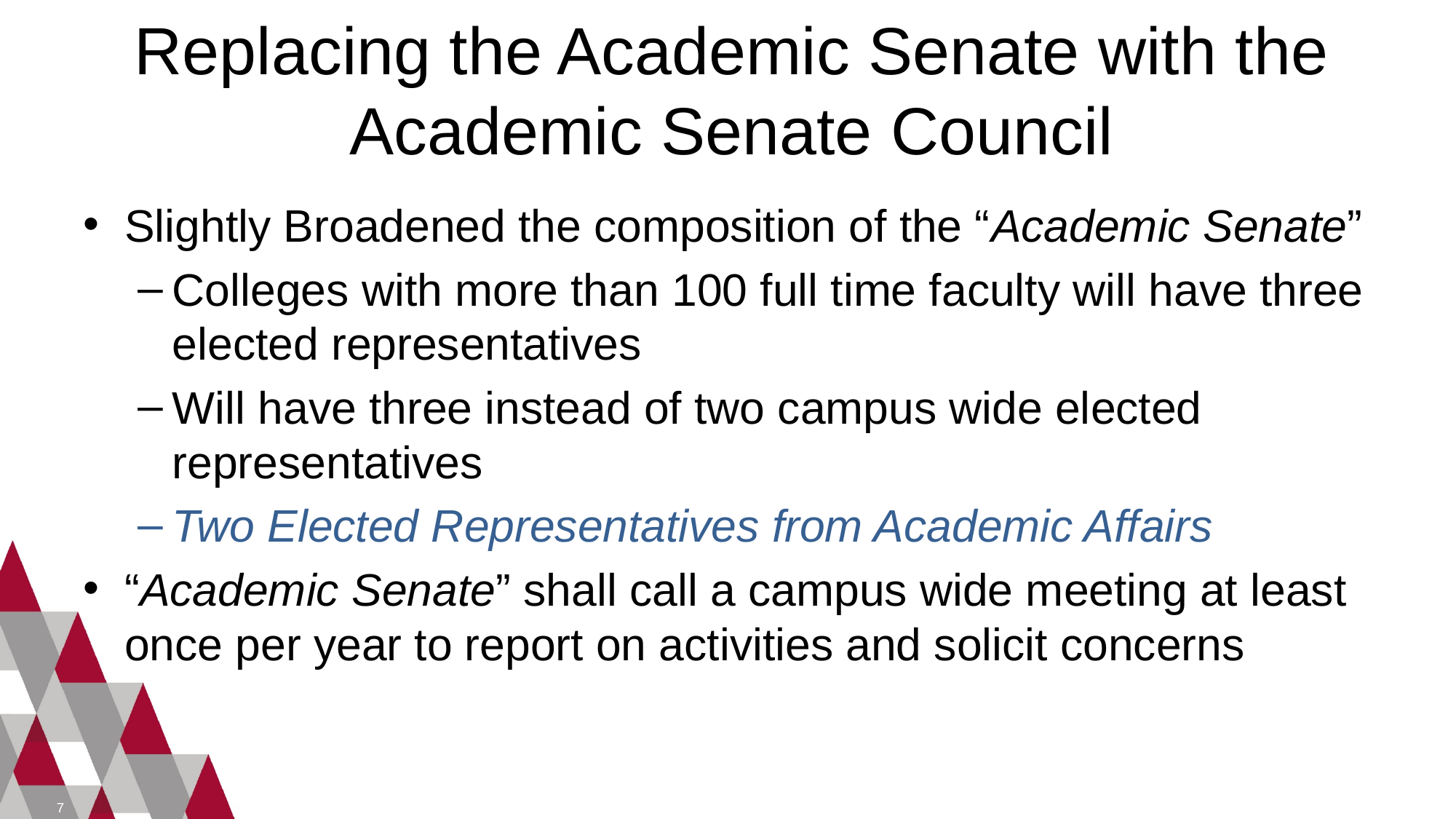

# Replacing the Academic Senate with the Academic Senate Council
Slightly Broadened the composition of the “Academic Senate”
Colleges with more than 100 full time faculty will have three elected representatives
Will have three instead of two campus wide elected representatives
Two Elected Representatives from Academic Affairs
“Academic Senate” shall call a campus wide meeting at least once per year to report on activities and solicit concerns